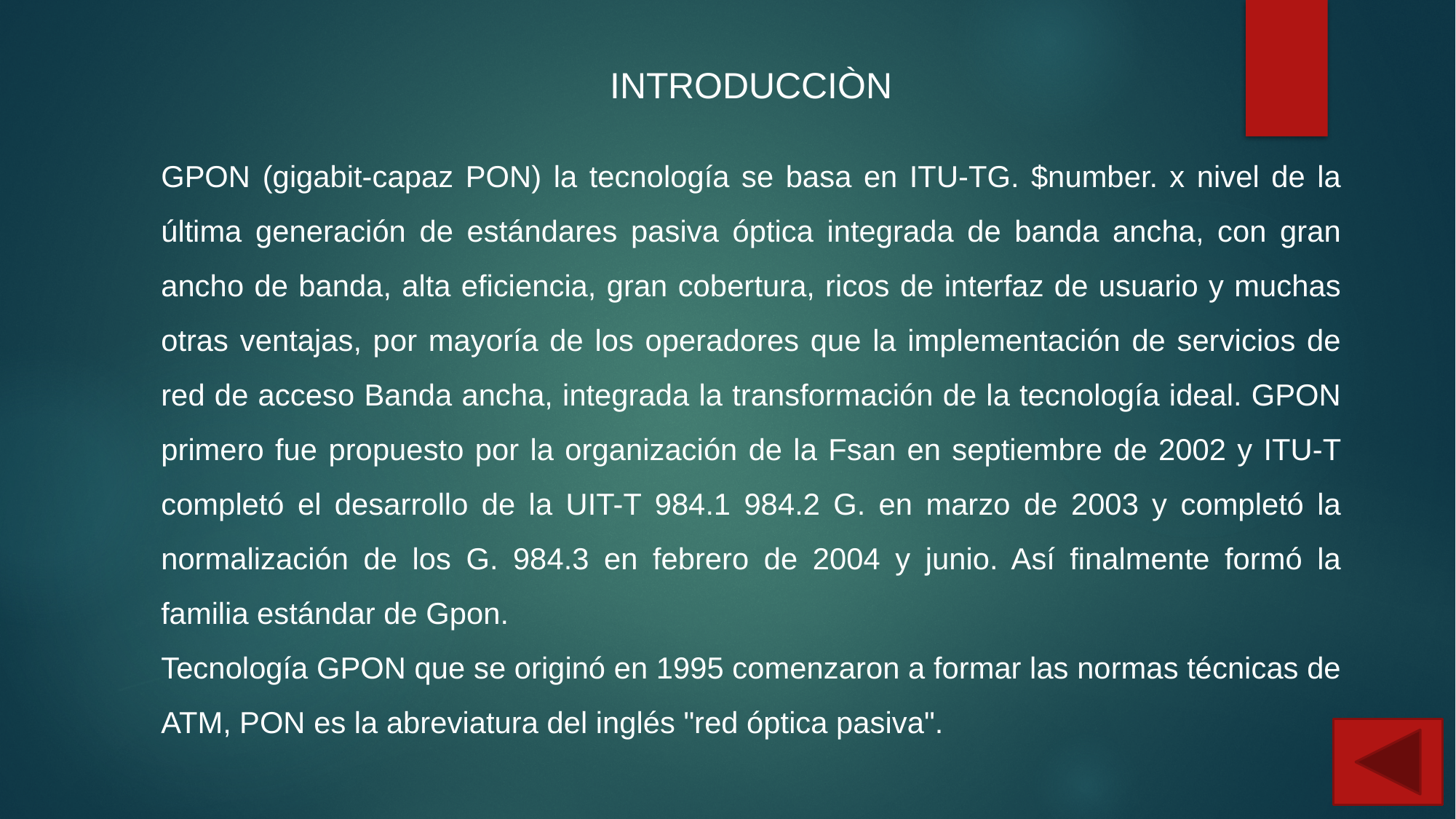

INTRODUCCIÒN

GPON (gigabit-capaz PON) la tecnología se basa en ITU-TG. $number. x nivel de la última generación de estándares pasiva óptica integrada de banda ancha, con gran ancho de banda, alta eficiencia, gran cobertura, ricos de interfaz de usuario y muchas otras ventajas, por mayoría de los operadores que la implementación de servicios de red de acceso Banda ancha, integrada la transformación de la tecnología ideal. GPON primero fue propuesto por la organización de la Fsan en septiembre de 2002 y ITU-T completó el desarrollo de la UIT-T 984.1 984.2 G. en marzo de 2003 y completó la normalización de los G. 984.3 en febrero de 2004 y junio. Así finalmente formó la familia estándar de Gpon.
Tecnología GPON que se originó en 1995 comenzaron a formar las normas técnicas de ATM, PON es la abreviatura del inglés "red óptica pasiva".